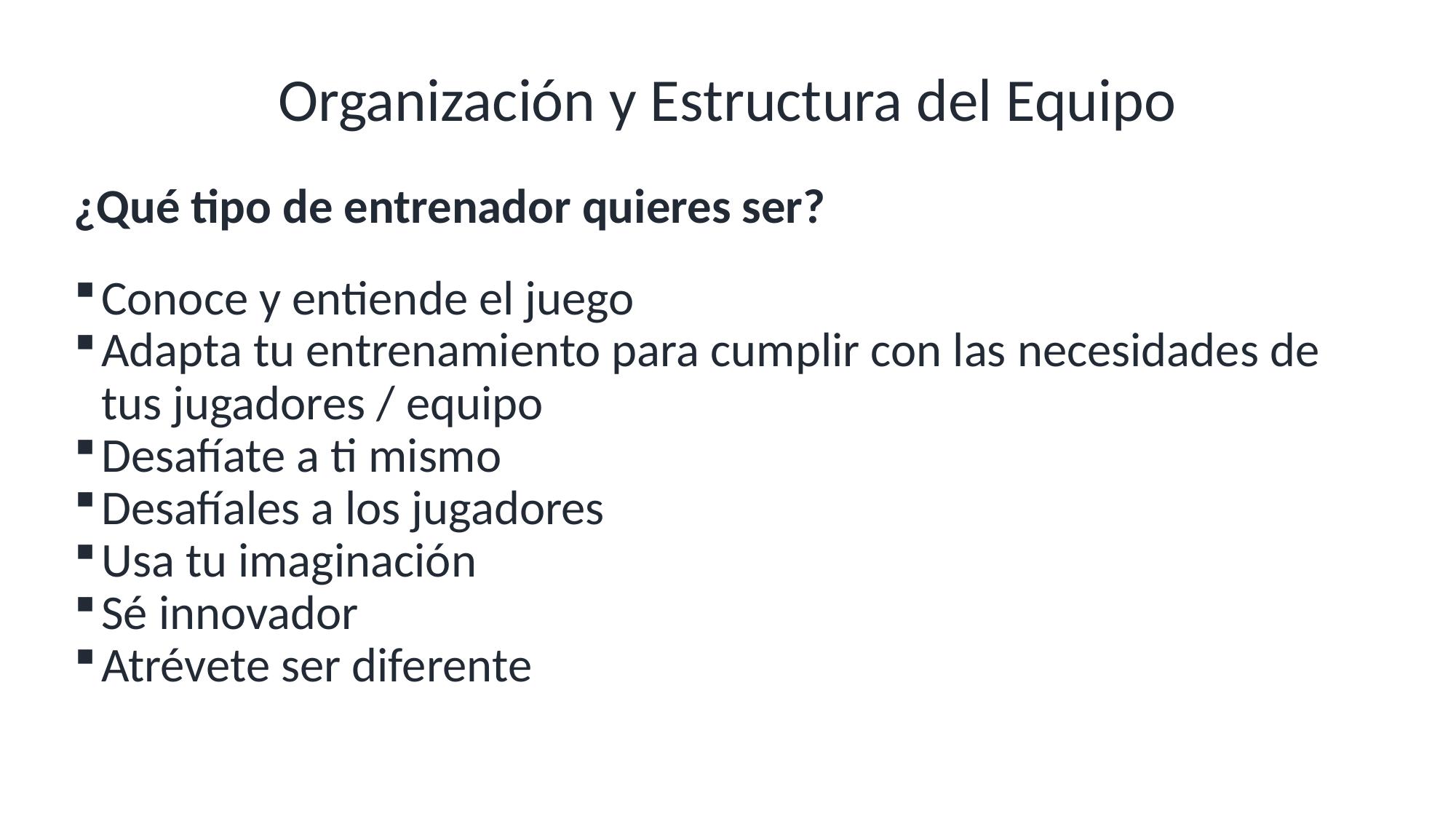

# Organización y Estructura del Equipo
¿Qué tipo de entrenador quieres ser?

Conoce y entiende el juego
Adapta tu entrenamiento para cumplir con las necesidades de tus jugadores / equipo
Desafíate a ti mismo
Desafíales a los jugadores
Usa tu imaginación
Sé innovador
Atrévete ser diferente